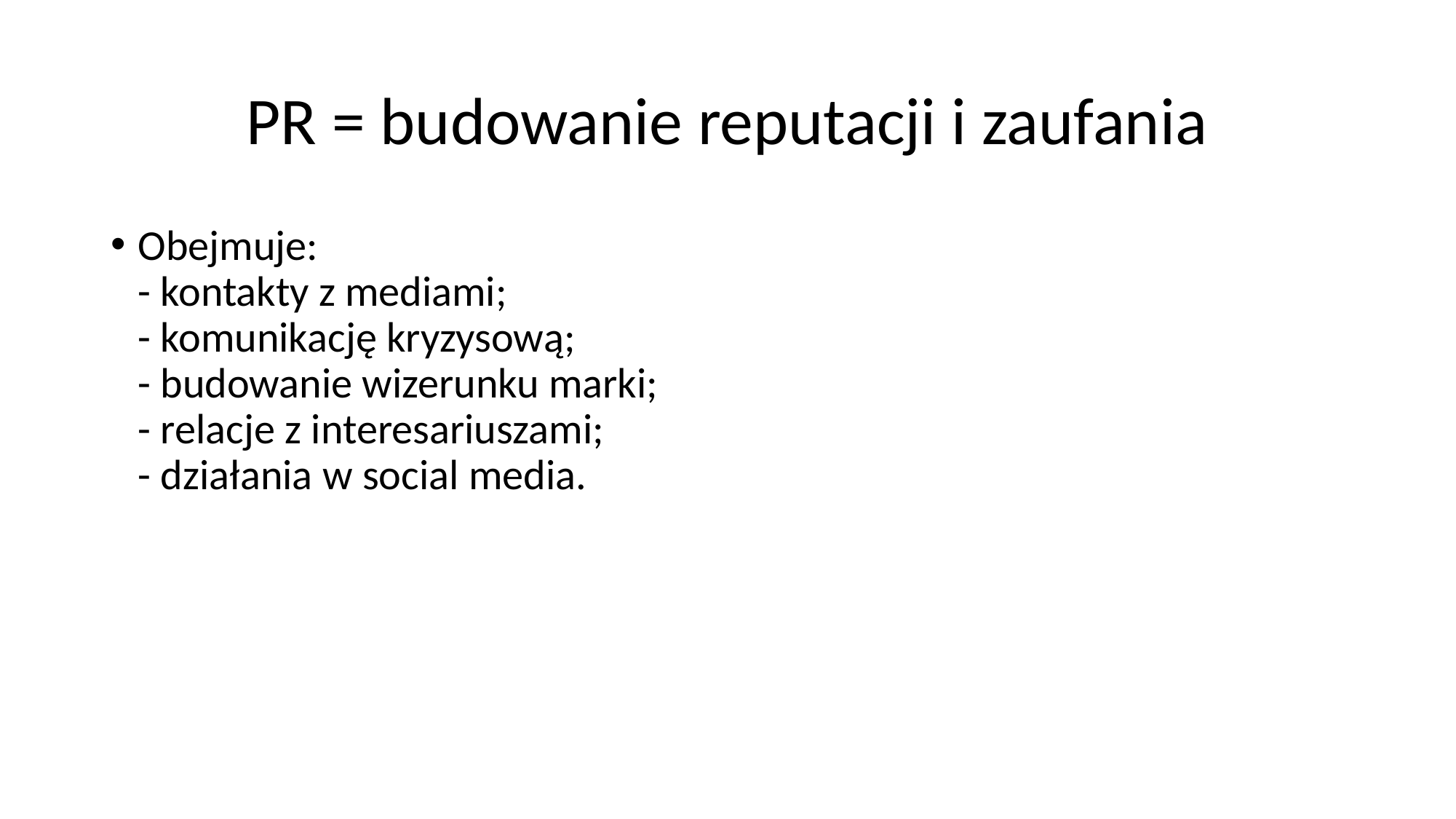

# PR = budowanie reputacji i zaufania
Obejmuje:
- kontakty z mediami;
- komunikację kryzysową;
- budowanie wizerunku marki;
- relacje z interesariuszami;
- działania w social media.